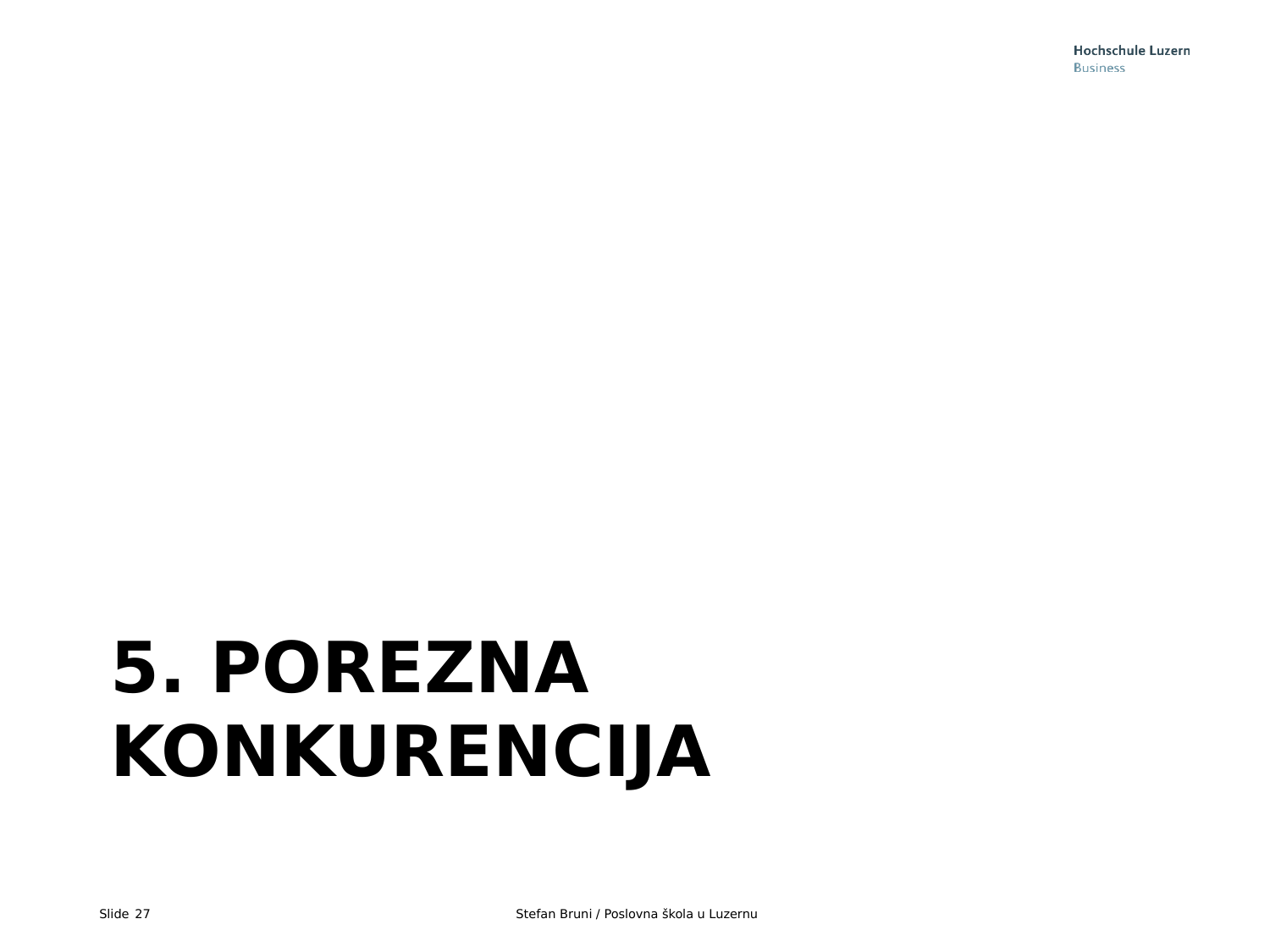

# 5. Porezna konkurencija
27			Stefan Bruni / Poslovna škola u Luzernu